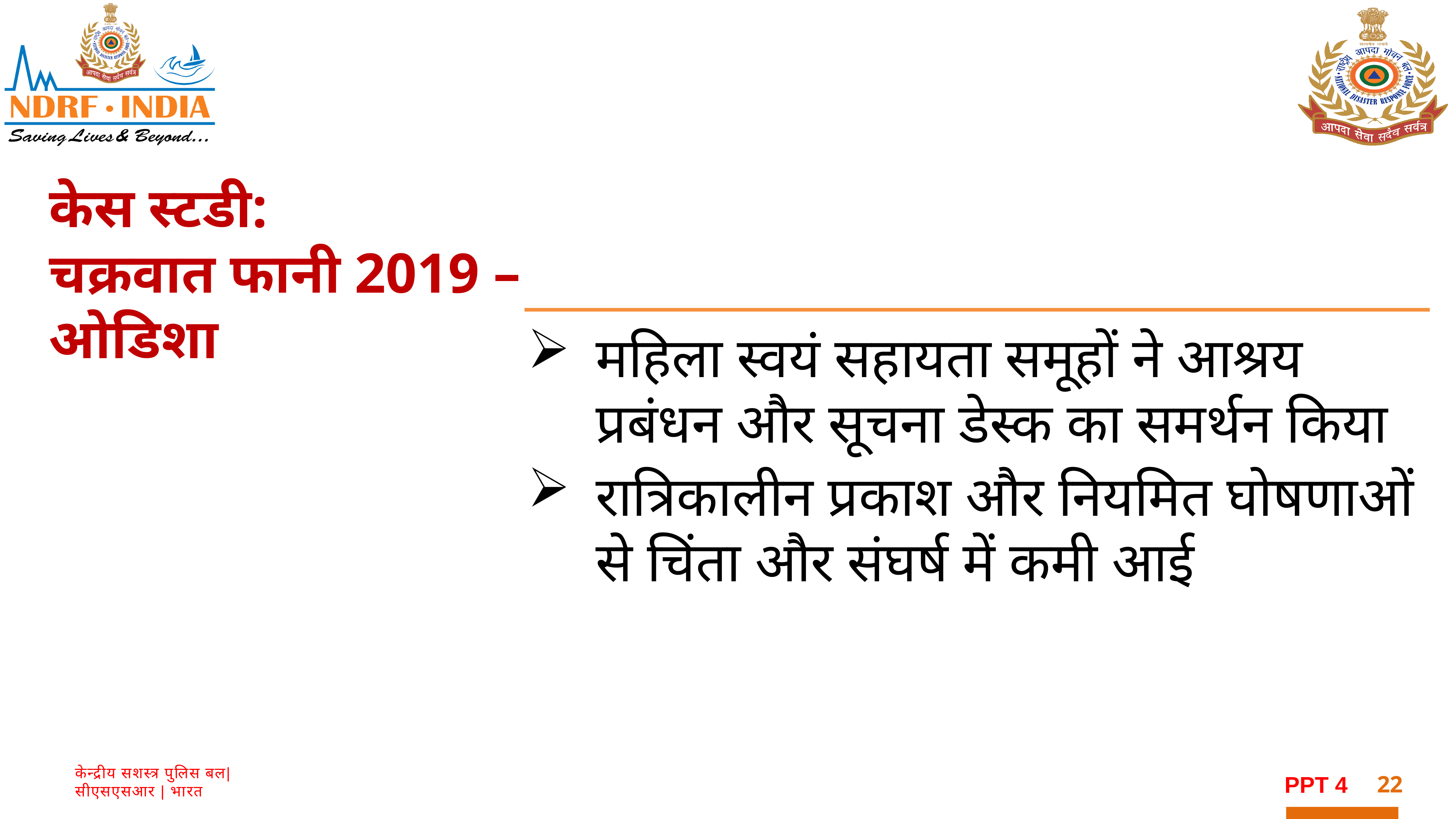

केस स्टडी:
चक्रवात फानी 2019 – ओडिशा
महिला स्वयं सहायता समूहों ने आश्रय प्रबंधन और सूचना डेस्क का समर्थन किया
रात्रिकालीन प्रकाश और नियमित घोषणाओं से चिंता और संघर्ष में कमी आई
22